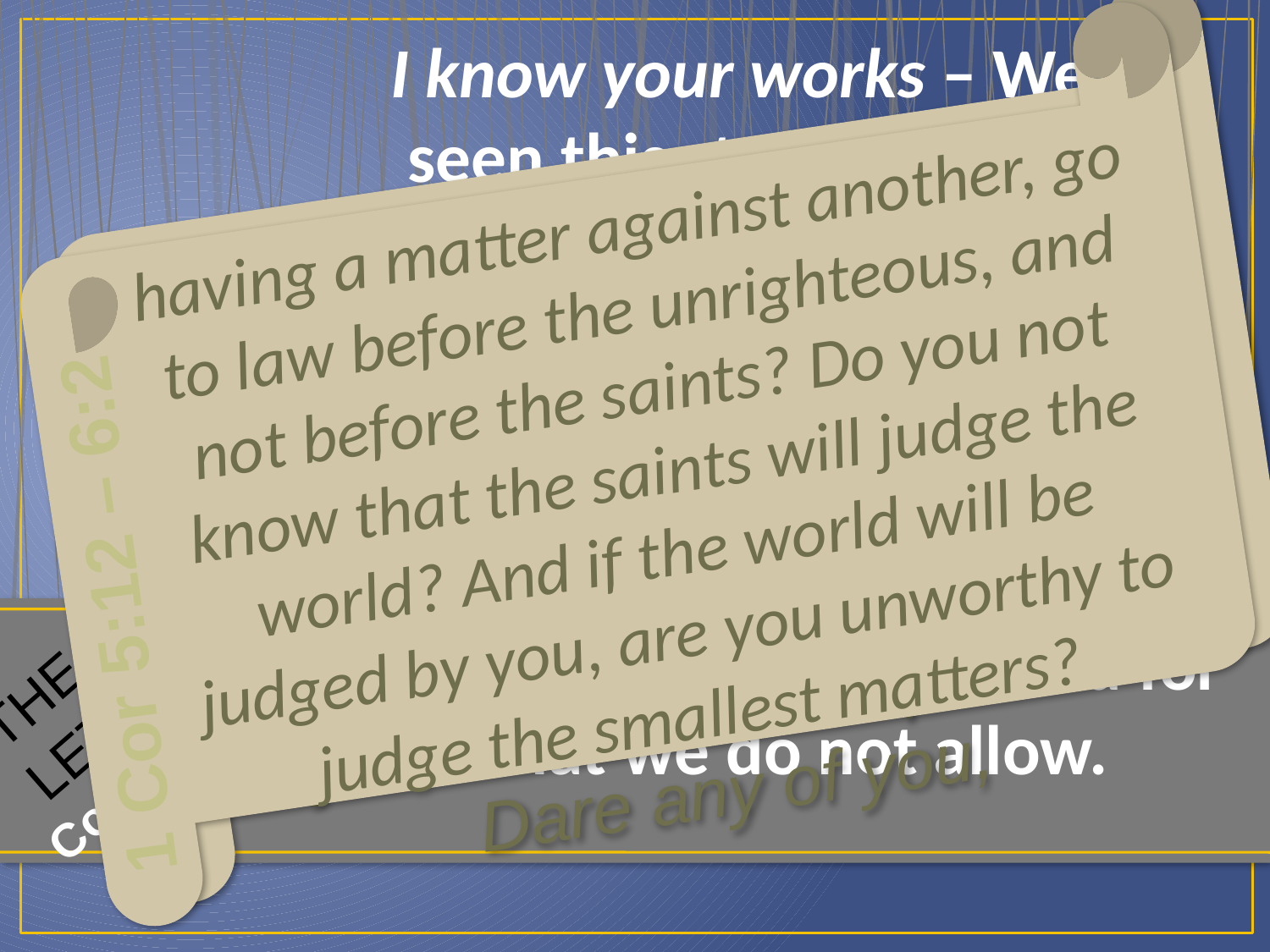

I know your works – We’ve seen this statement a few times now in our study. Make no mistakes…God knows our works! God knows what we are doing in His church. He will hold us accountable for what we allow in His church and for what we do not allow.
For what have I to do with judging those also who are outside? Do you not judge those who are inside? But those who are outside God judges. Therefore “put away from yourselves the evil person.” Dare any of you,
1 Cor 5:12 – 6:2
having a matter against another, go to law before the unrighteous, and not before the saints? Do you not know that the saints will judge the world? And if the world will be judged by you, are you unworthy to judge the smallest matters?
1 Cor 5:12 – 6:2
The Letter
# Commendation